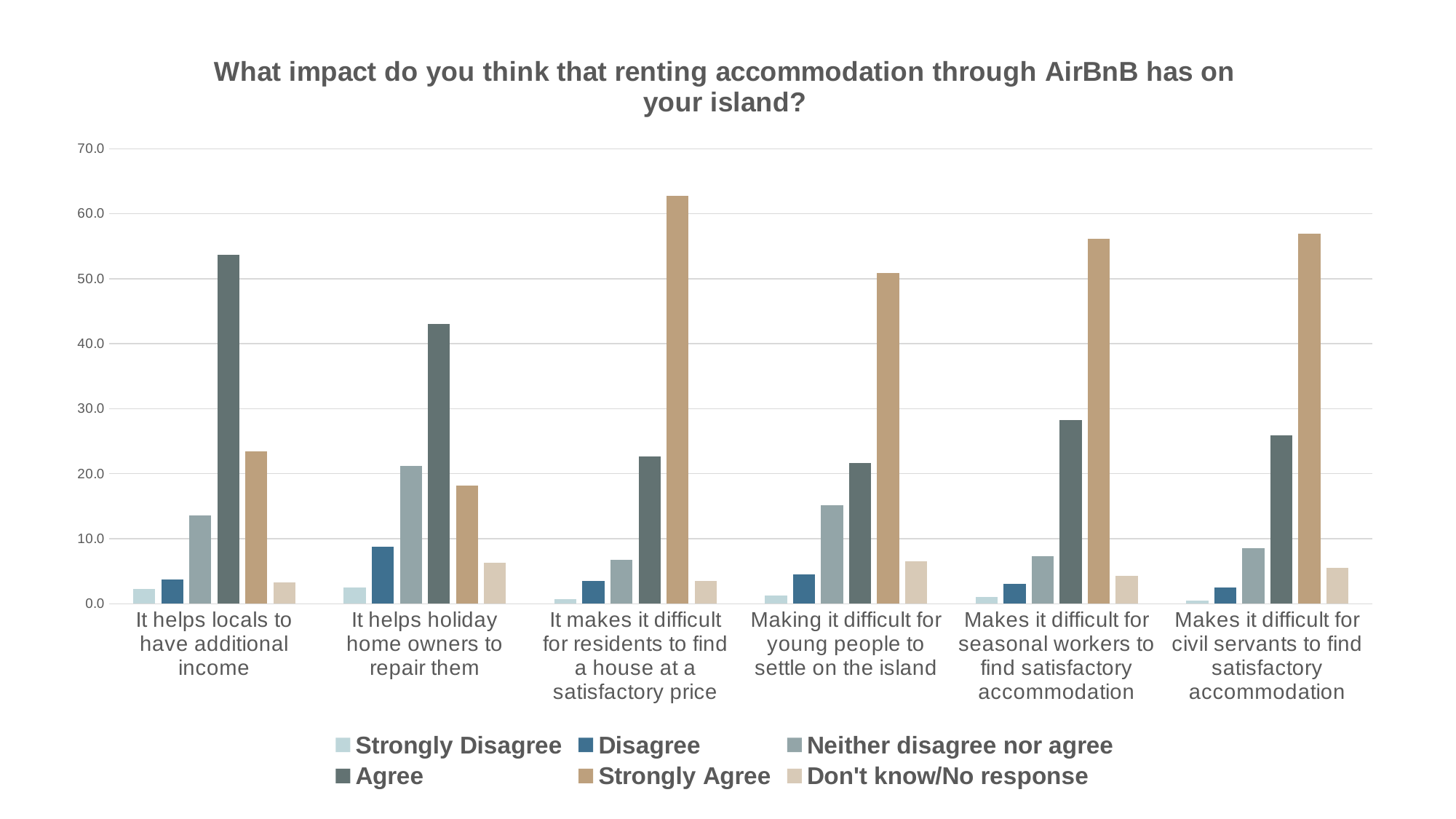

### Chart: What impact do you think that renting accommodation through AirBnB has on your island?

| Category | Strongly Disagree | Disagree | Neither disagree nor agree | Agree | Strongly Agree | Don't know/No response |
|---|---|---|---|---|---|---|
| It helps locals to have additional income | 2.2670025188916876 | 3.7783375314861463 | 13.602015113350127 | 53.65239294710328 | 23.425692695214106 | 3.27455919395466 |
| It helps holiday home owners to repair them | 2.518891687657431 | 8.816120906801007 | 21.158690176322416 | 43.07304785894207 | 18.1360201511335 | 6.297229219143577 |
| It makes it difficult for residents to find a house at a satisfactory price | 0.7556675062972292 | 3.5264483627204033 | 6.801007556675064 | 22.670025188916874 | 62.72040302267003 | 3.5264483627204033 |
| Making it difficult for young people to settle on the island | 1.2594458438287155 | 4.534005037783375 | 15.113350125944585 | 21.662468513853906 | 50.88161209068011 | 6.54911838790932 |
| Makes it difficult for seasonal workers to find satisfactory accommodation | 1.0075566750629723 | 3.022670025188917 | 7.304785894206549 | 28.211586901763226 | 56.17128463476071 | 4.282115869017632 |
| Makes it difficult for civil servants to find satisfactory accommodation | 0.5037783375314862 | 2.518891687657431 | 8.564231738035264 | 25.94458438287154 | 56.92695214105793 | 5.541561712846348 |